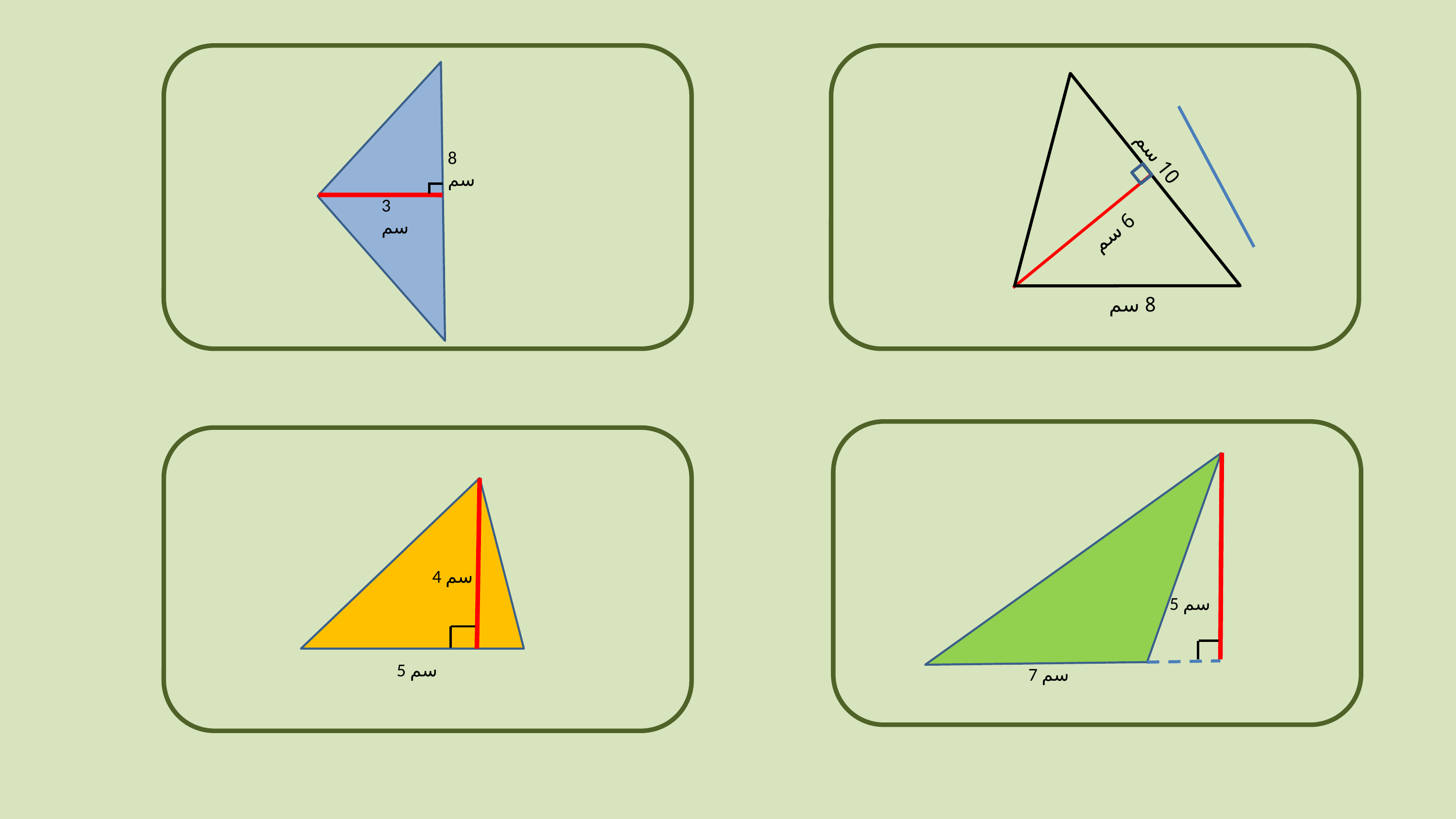

10 سم

6 سم
8 سم

8 سم
3 سم

5 سم
7 سم

4 سم
5 سم